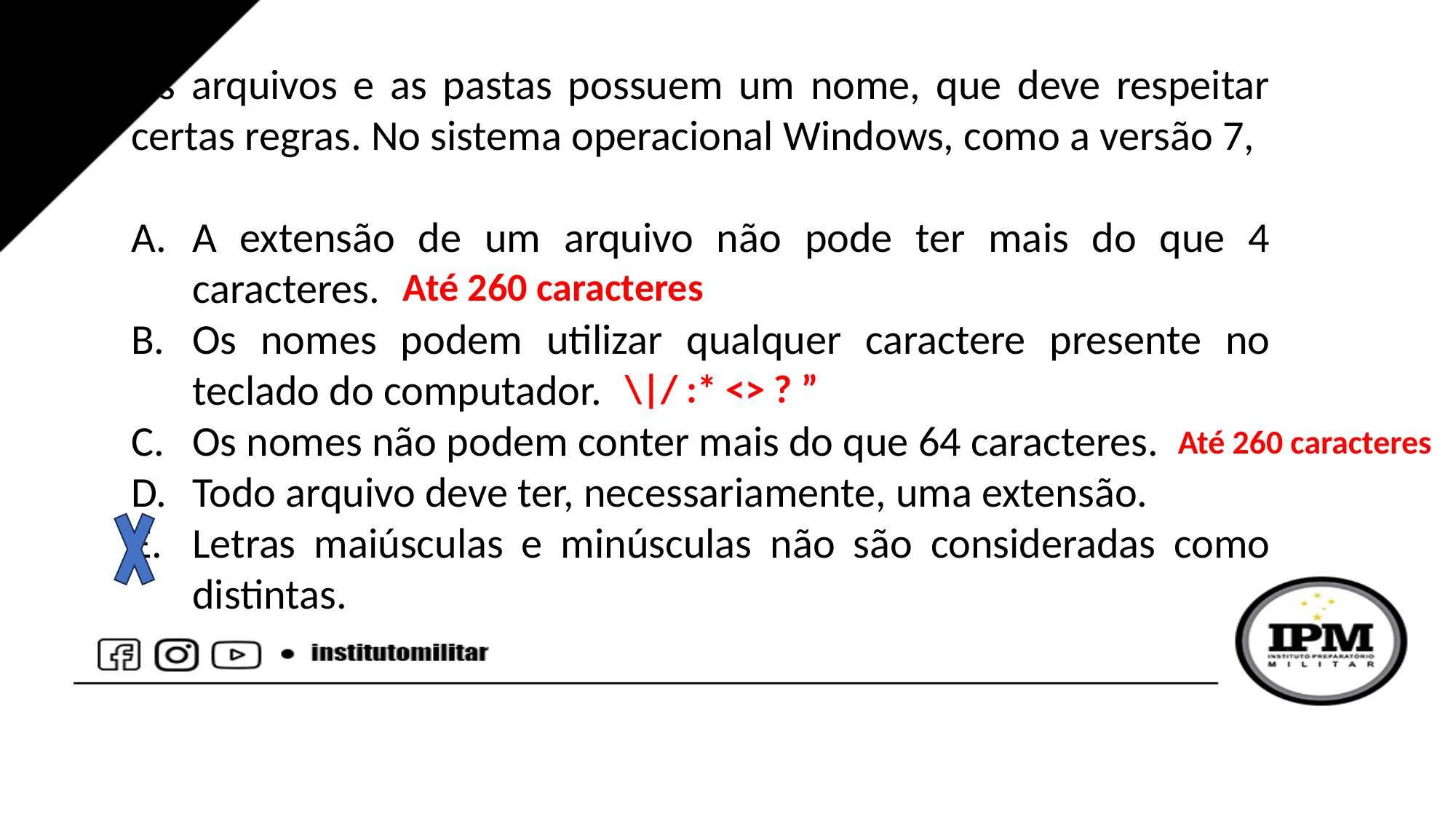

Os arquivos e as pastas possuem um nome, que deve respeitar certas regras. No sistema operacional Windows, como a versão 7,

A extensão de um arquivo não pode ter mais do que 4 caracteres.
Os nomes podem utilizar qualquer caractere presente no teclado do computador.
Os nomes não podem conter mais do que 64 caracteres.
Todo arquivo deve ter, necessariamente, uma extensão.
Letras maiúsculas e minúsculas não são consideradas como distintas.
Até 260 caracteres
\|/ :* <> ? ”
Até 260 caracteres